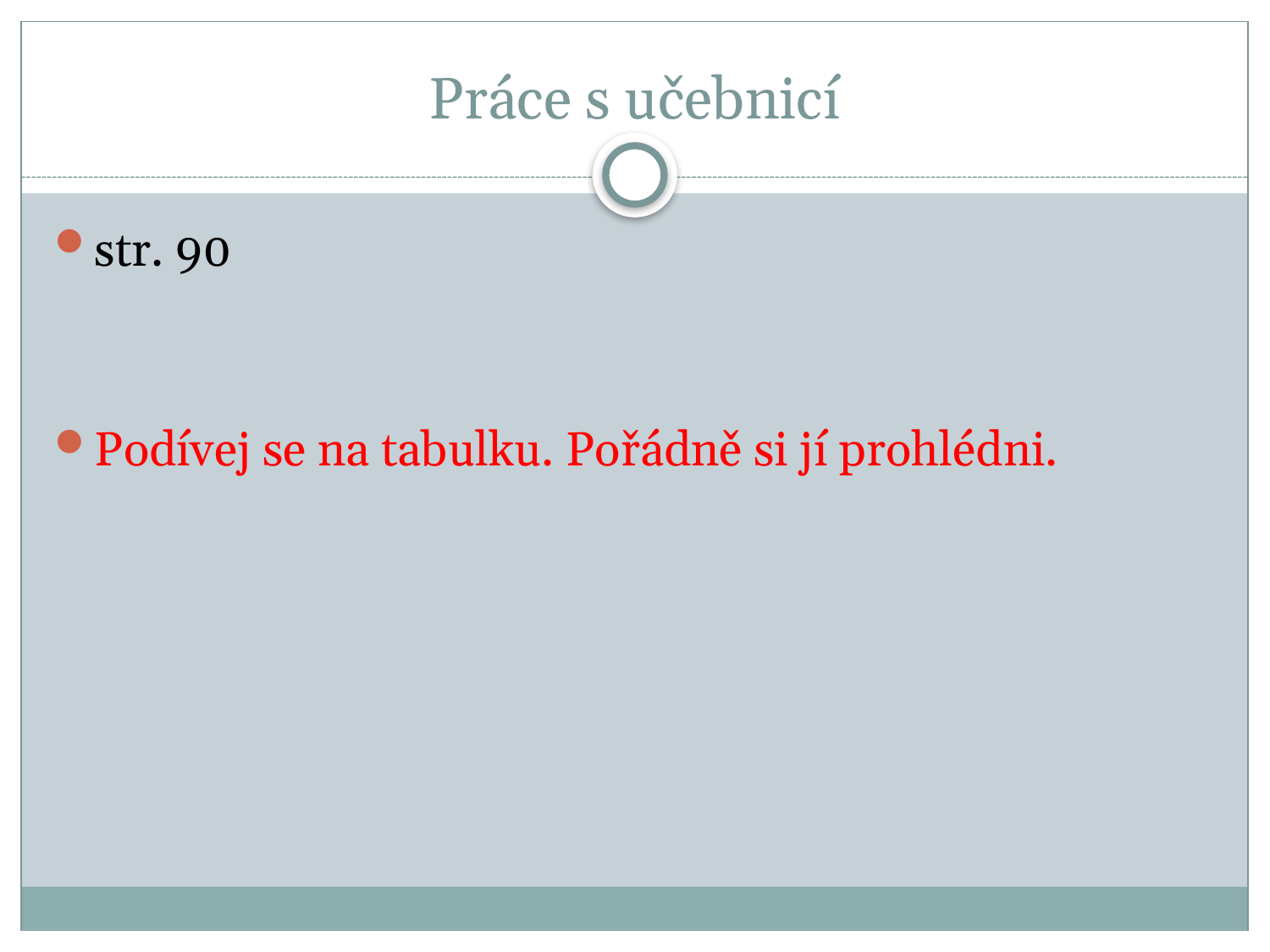

# Práce s učebnicí
str. 90

Podívej se na tabulku. Pořádně si jí prohlédni.